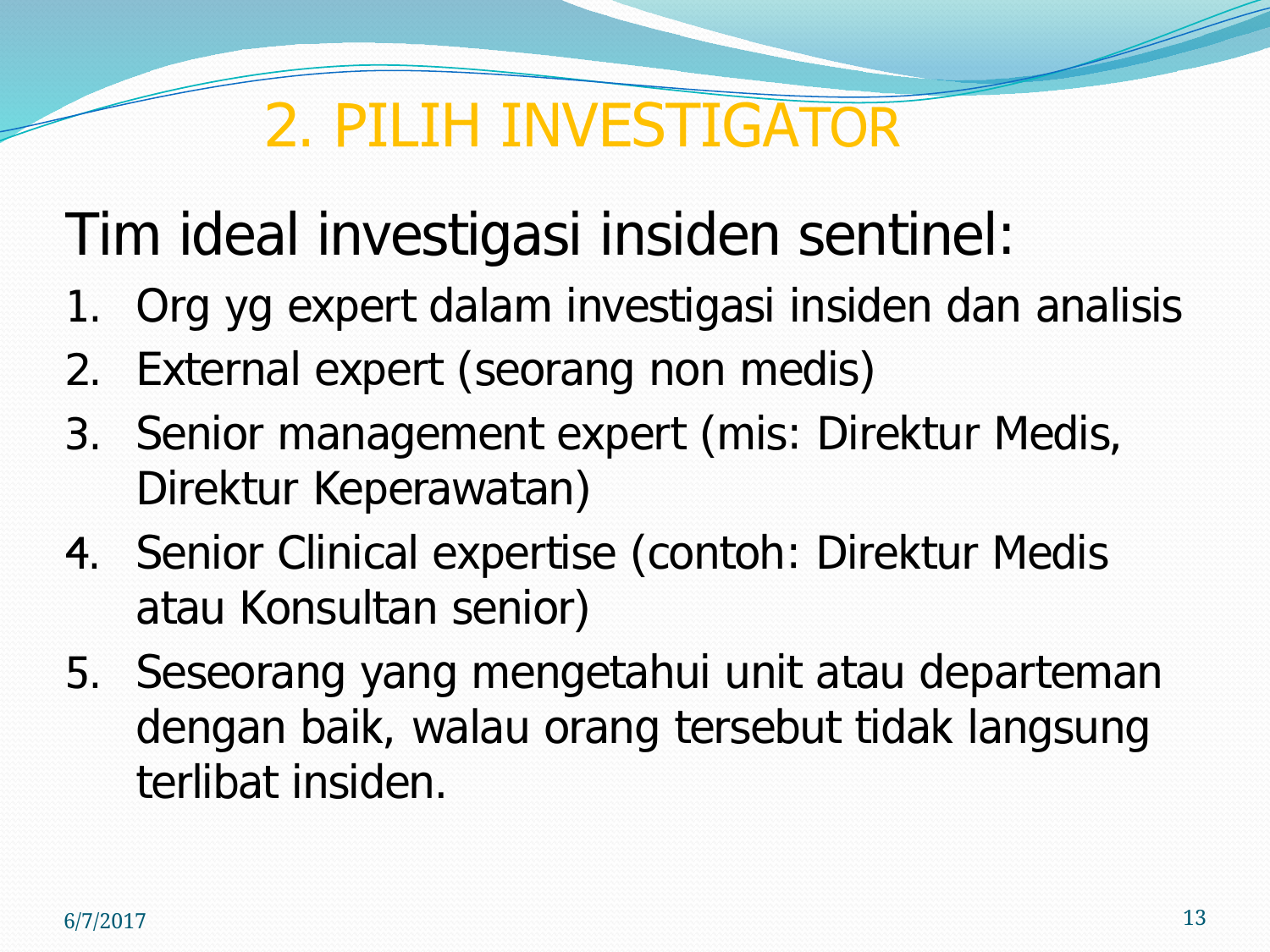

# 2. PILIH INVESTIGATOR
Tim ideal investigasi insiden sentinel:
Org yg expert dalam investigasi insiden dan analisis
External expert (seorang non medis)
Senior management expert (mis: Direktur Medis, Direktur Keperawatan)
Senior Clinical expertise (contoh: Direktur Medis atau Konsultan senior)
Seseorang yang mengetahui unit atau departeman dengan baik, walau orang tersebut tidak langsung terlibat insiden.
6/7/2017
13